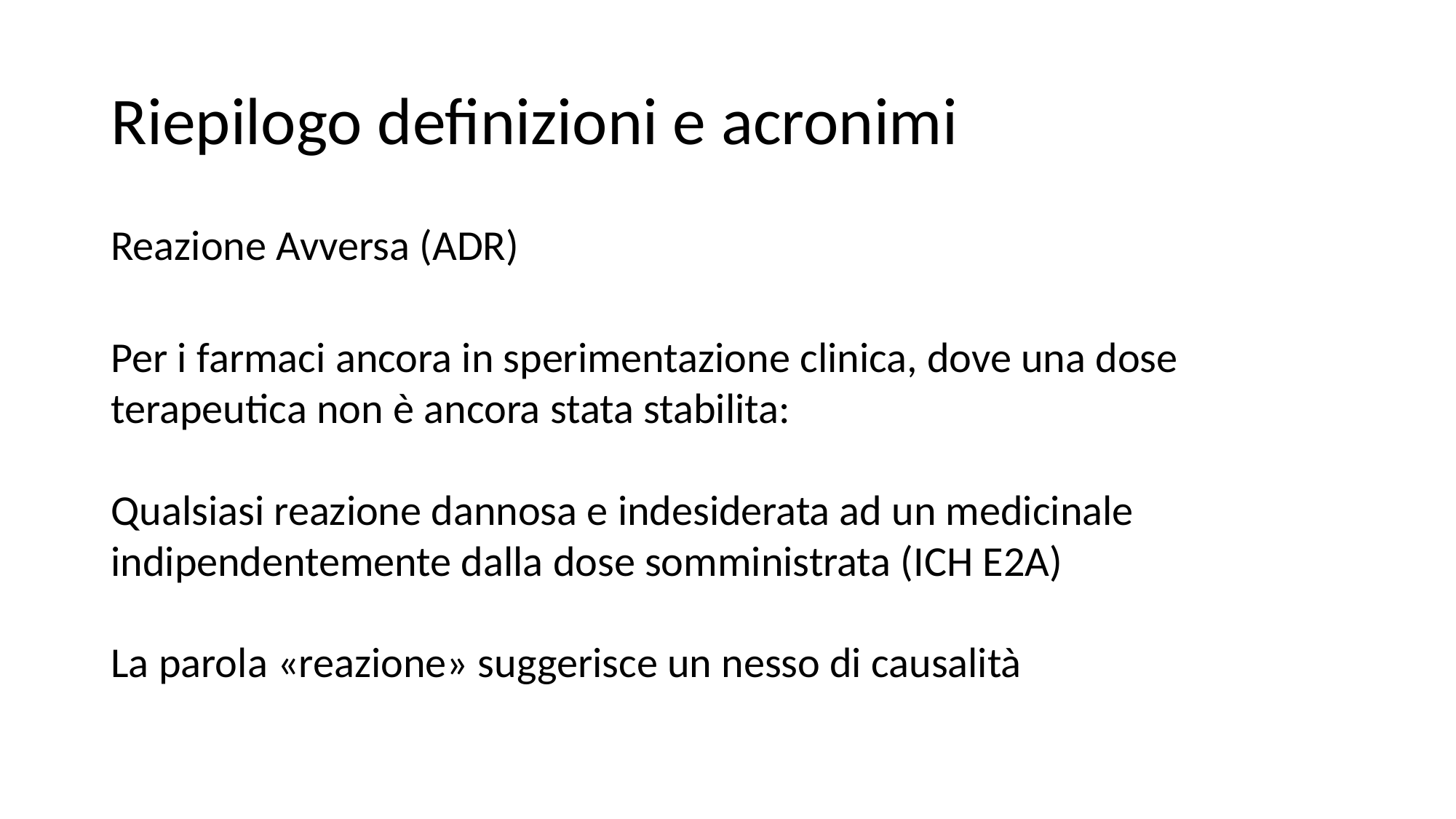

# Riepilogo definizioni e acronimi
Reazione Avversa (ADR)

Per i farmaci ancora in sperimentazione clinica, dove una dose terapeutica non è ancora stata stabilita:

Qualsiasi reazione dannosa e indesiderata ad un medicinale indipendentemente dalla dose somministrata (ICH E2A)

La parola «reazione» suggerisce un nesso di causalità